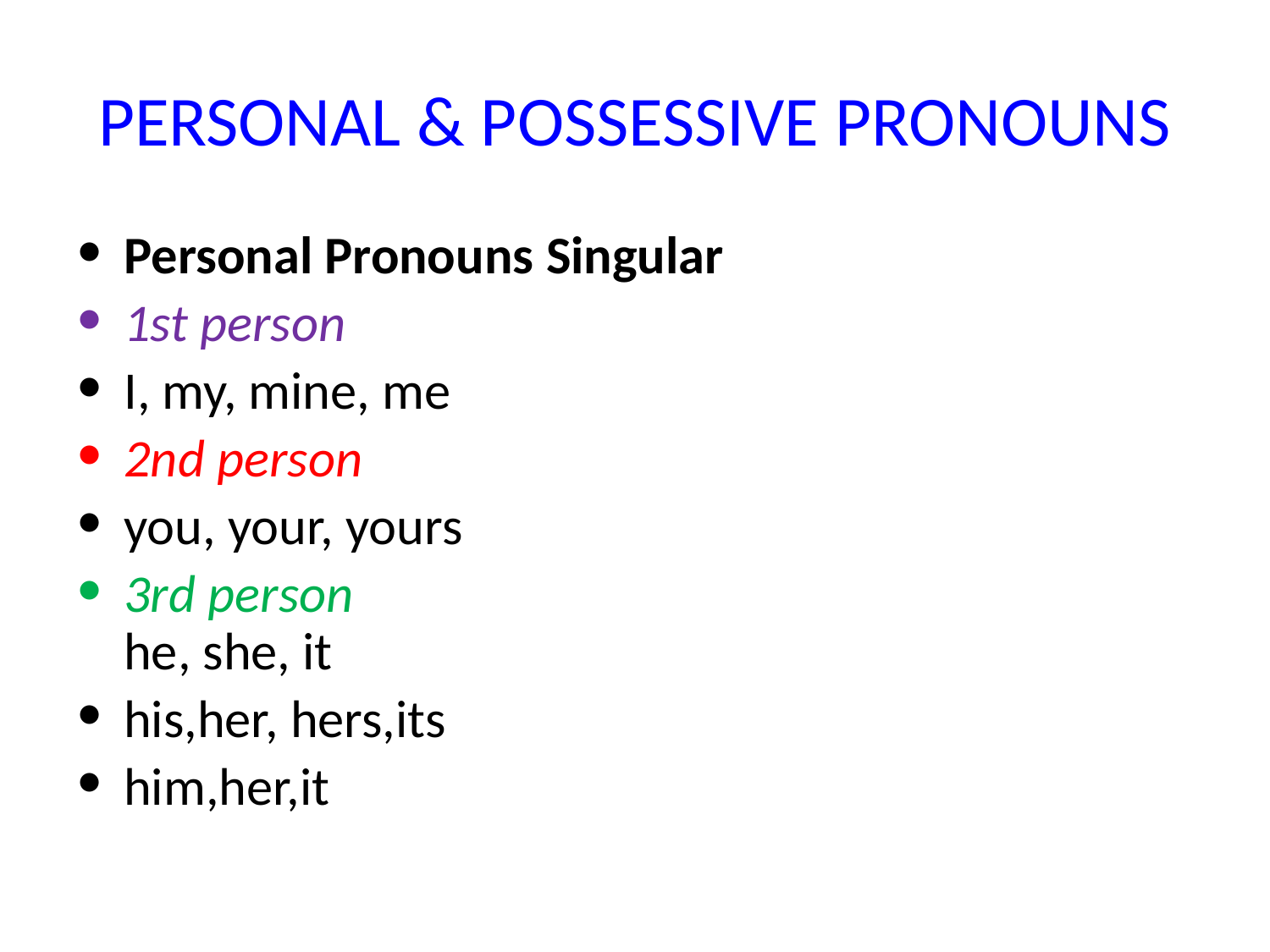

# PERSONAL & POSSESSIVE PRONOUNS
Personal Pronouns Singular
1st person
I, my, mine, me
2nd person
you, your, yours
3rd person
he, she, it
his,her, hers,its
him,her,it